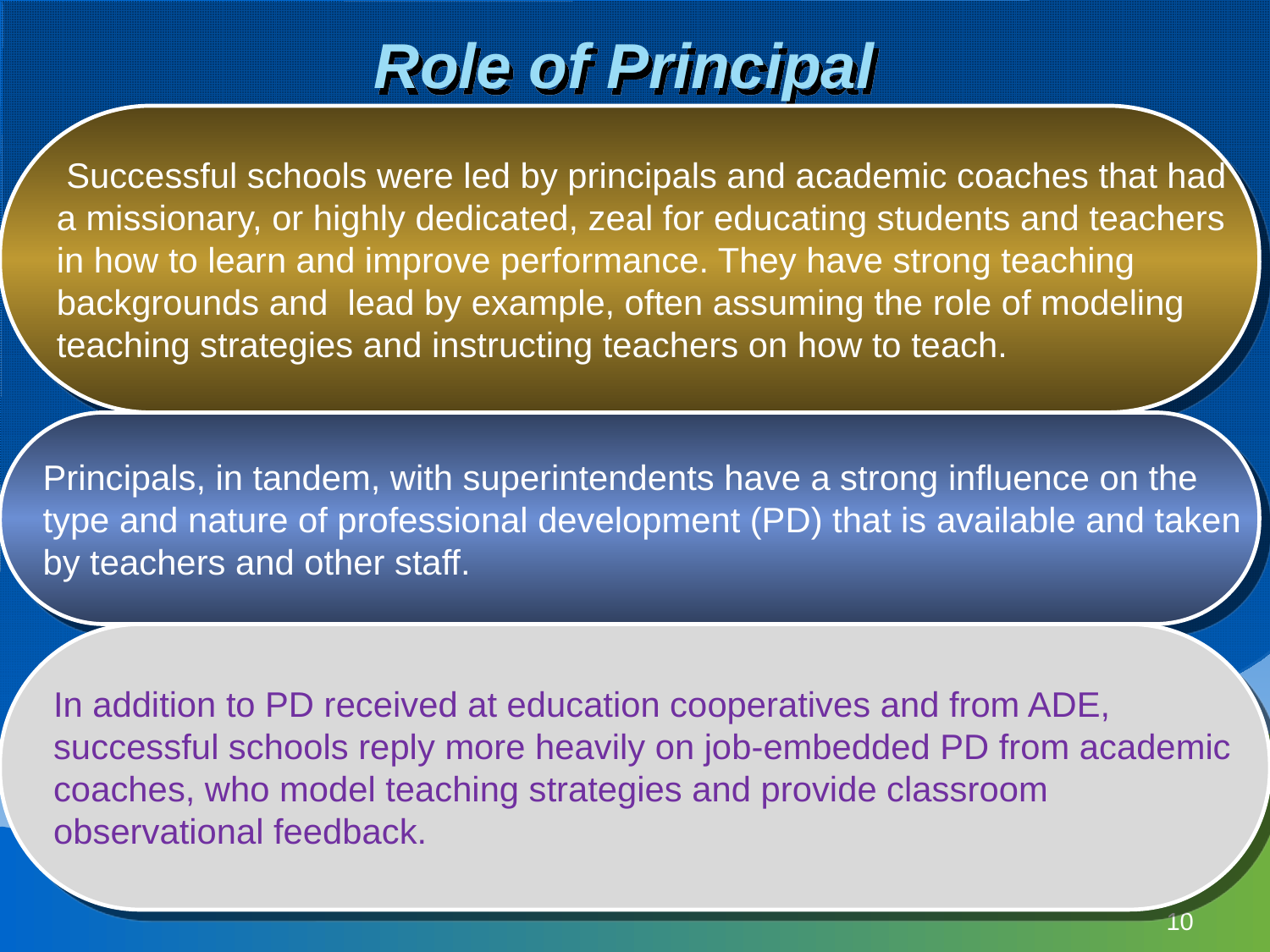

# Role of Principal

 Successful schools were led by principals and academic coaches that had
a missionary, or highly dedicated, zeal for educating students and teachers
in how to learn and improve performance. They have strong teaching
backgrounds and  lead by example, often assuming the role of modeling
teaching strategies and instructing teachers on how to teach.

Principals, in tandem, with superintendents have a strong influence on the
type and nature of professional development (PD) that is available and taken
by teachers and other staff.

In addition to PD received at education cooperatives and from ADE,
successful schools reply more heavily on job-embedded PD from academic
coaches, who model teaching strategies and provide classroom
observational feedback.
10